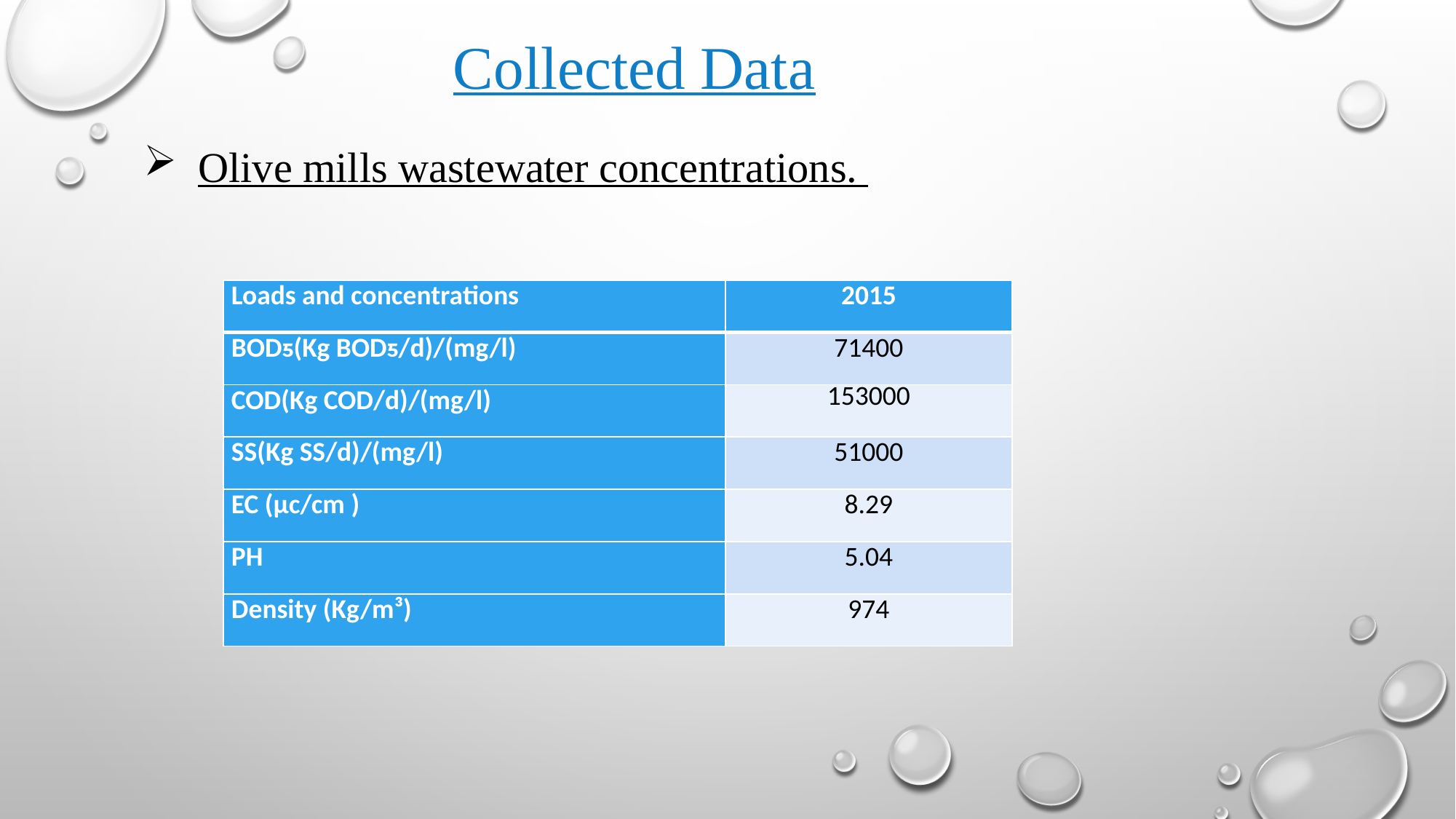

Collected Data
Olive mills wastewater concentrations.
| Loads and concentrations | 2015 |
| --- | --- |
| BODƽ(Kg BODƽ/d)/(mg/l) | 71400 |
| COD(Kg COD/d)/(mg/l) | 153000 |
| SS(Kg SS/d)/(mg/l) | 51000 |
| EC (μc/cm ) | 8.29 |
| PH | 5.04 |
| Density (Kg/m³) | 974 |